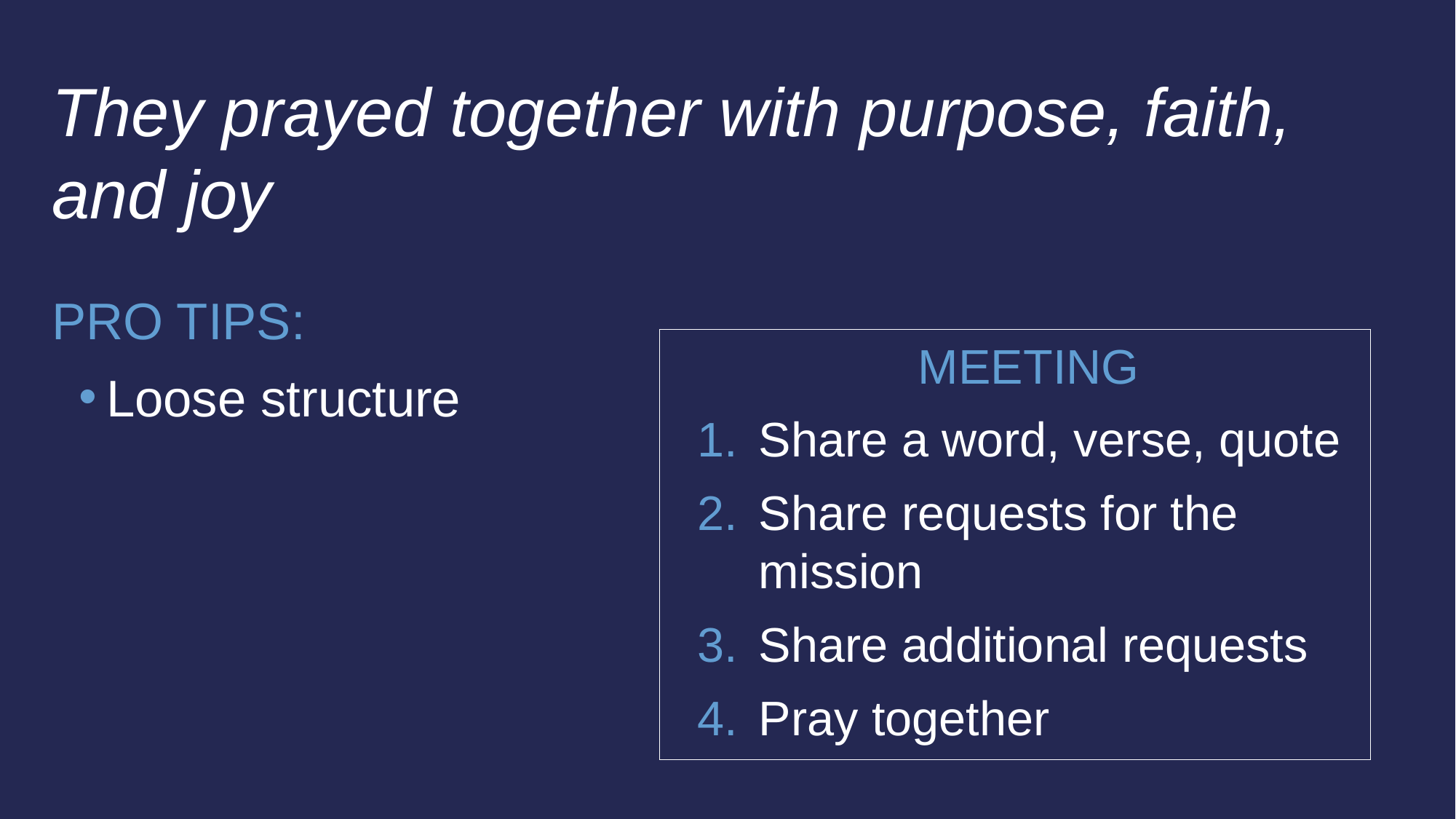

They prayed together with purpose, faith, and joy

PRO TIPS:
Loose structure

MEETING
Share a word, verse, quote
Share requests for the mission
Share additional requests
Pray together